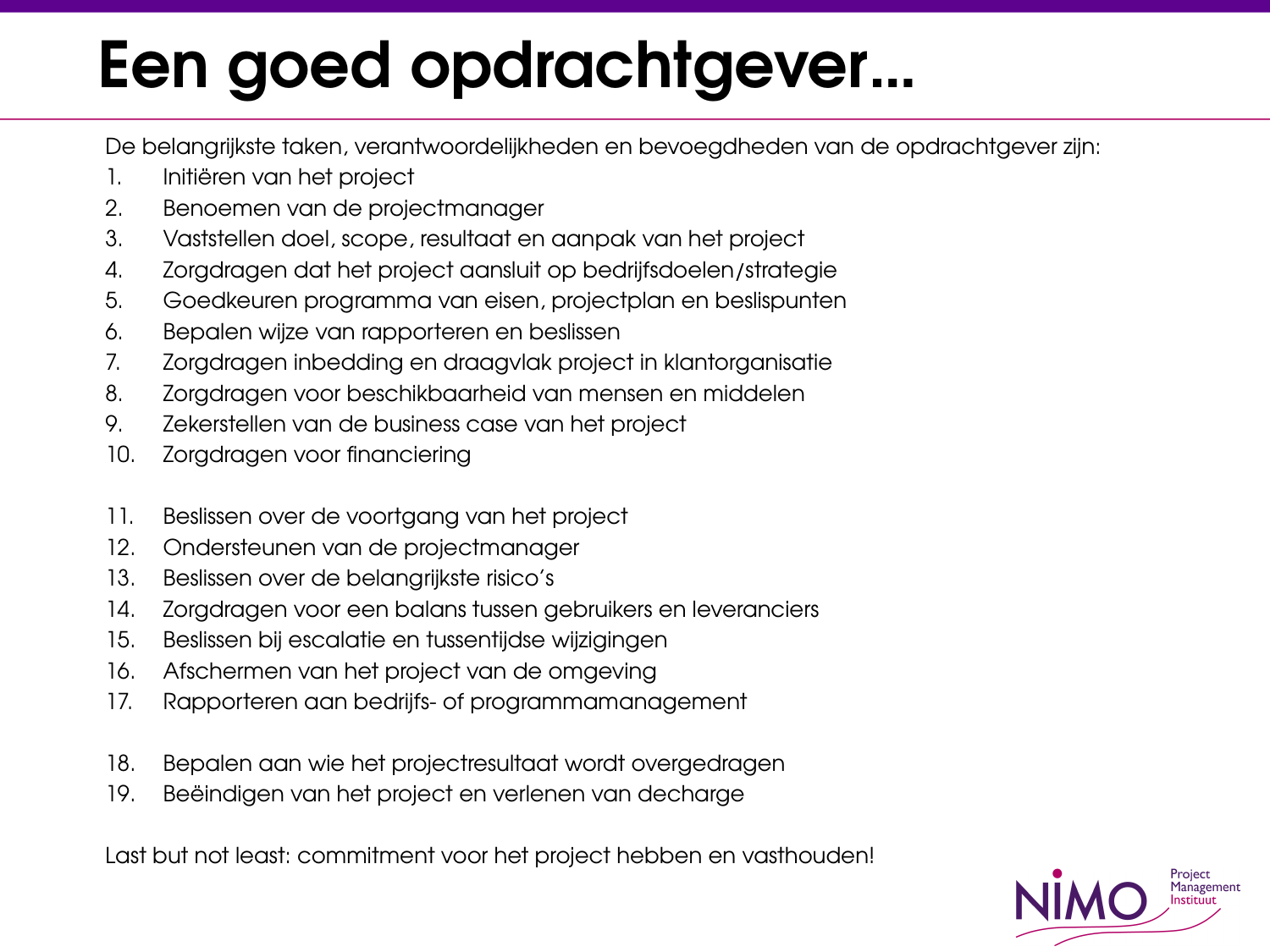

# Een goed opdrachtgever…
De belangrijkste taken, verantwoordelijkheden en bevoegdheden van de opdrachtgever zijn:
Initiëren van het project
Benoemen van de projectmanager
Vaststellen doel, scope, resultaat en aanpak van het project
Zorgdragen dat het project aansluit op bedrijfsdoelen/strategie
Goedkeuren programma van eisen, projectplan en beslispunten
Bepalen wijze van rapporteren en beslissen
Zorgdragen inbedding en draagvlak project in klantorganisatie
Zorgdragen voor beschikbaarheid van mensen en middelen
Zekerstellen van de business case van het project
Zorgdragen voor financiering

Beslissen over de voortgang van het project
Ondersteunen van de projectmanager
Beslissen over de belangrijkste risico’s
Zorgdragen voor een balans tussen gebruikers en leveranciers
Beslissen bij escalatie en tussentijdse wijzigingen
Afschermen van het project van de omgeving
Rapporteren aan bedrijfs- of programmamanagement

Bepalen aan wie het projectresultaat wordt overgedragen
Beëindigen van het project en verlenen van decharge

Last but not least: commitment voor het project hebben en vasthouden!